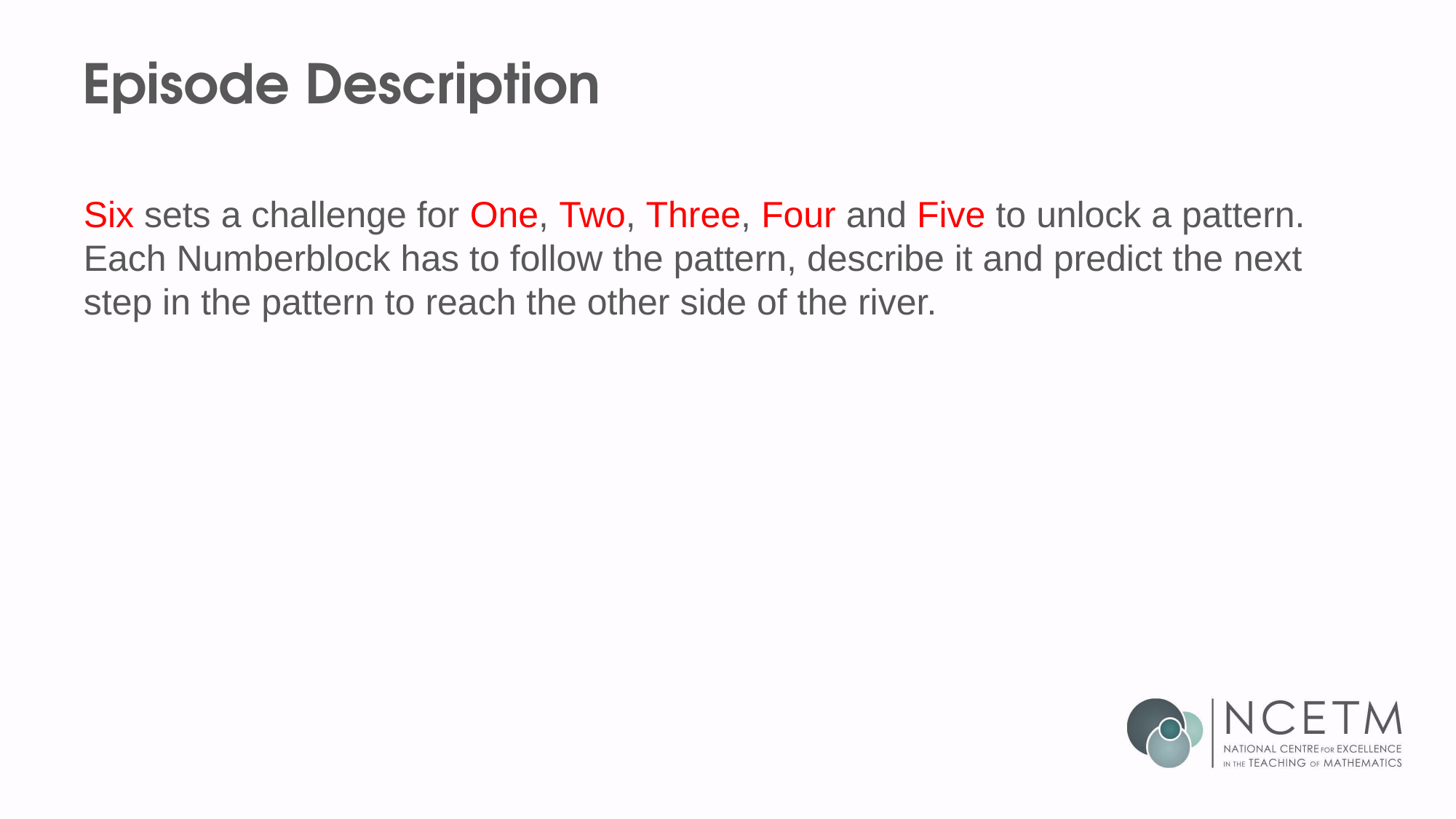

# Episode Description
Six sets a challenge for One, Two, Three, Four and Five to unlock a pattern. Each Numberblock has to follow the pattern, describe it and predict the next step in the pattern to reach the other side of the river.